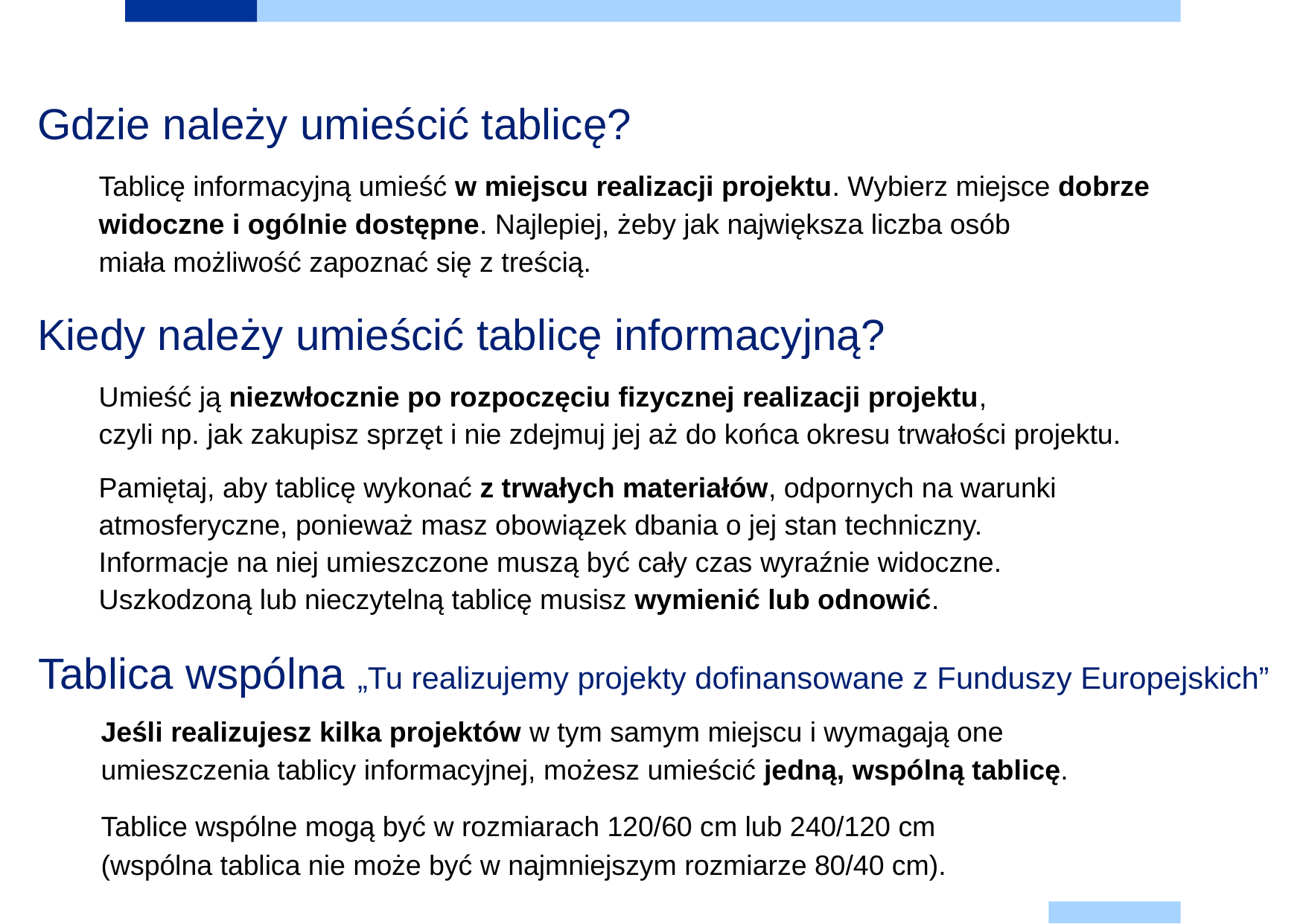

# Gdzie należy umieścić tablicę?
Tablicę informacyjną umieść w miejscu realizacji projektu. Wybierz miejsce dobrze widoczne i ogólnie dostępne. Najlepiej, żeby jak największa liczba osób
miała możliwość zapoznać się z treścią.
Kiedy należy umieścić tablicę informacyjną?
Umieść ją niezwłocznie po rozpoczęciu fizycznej realizacji projektu,
czyli np. jak zakupisz sprzęt i nie zdejmuj jej aż do końca okresu trwałości projektu.
Pamiętaj, aby tablicę wykonać z trwałych materiałów, odpornych na warunki
atmosferyczne, ponieważ masz obowiązek dbania o jej stan techniczny.
Informacje na niej umieszczone muszą być cały czas wyraźnie widoczne.
Uszkodzoną lub nieczytelną tablicę musisz wymienić lub odnowić.
Tablica wspólna „Tu realizujemy projekty dofinansowane z Funduszy Europejskich”
Jeśli realizujesz kilka projektów w tym samym miejscu i wymagają one
umieszczenia tablicy informacyjnej, możesz umieścić jedną, wspólną tablicę.
Tablice wspólne mogą być w rozmiarach 120/60 cm lub 240/120 cm
(wspólna tablica nie może być w najmniejszym rozmiarze 80/40 cm).